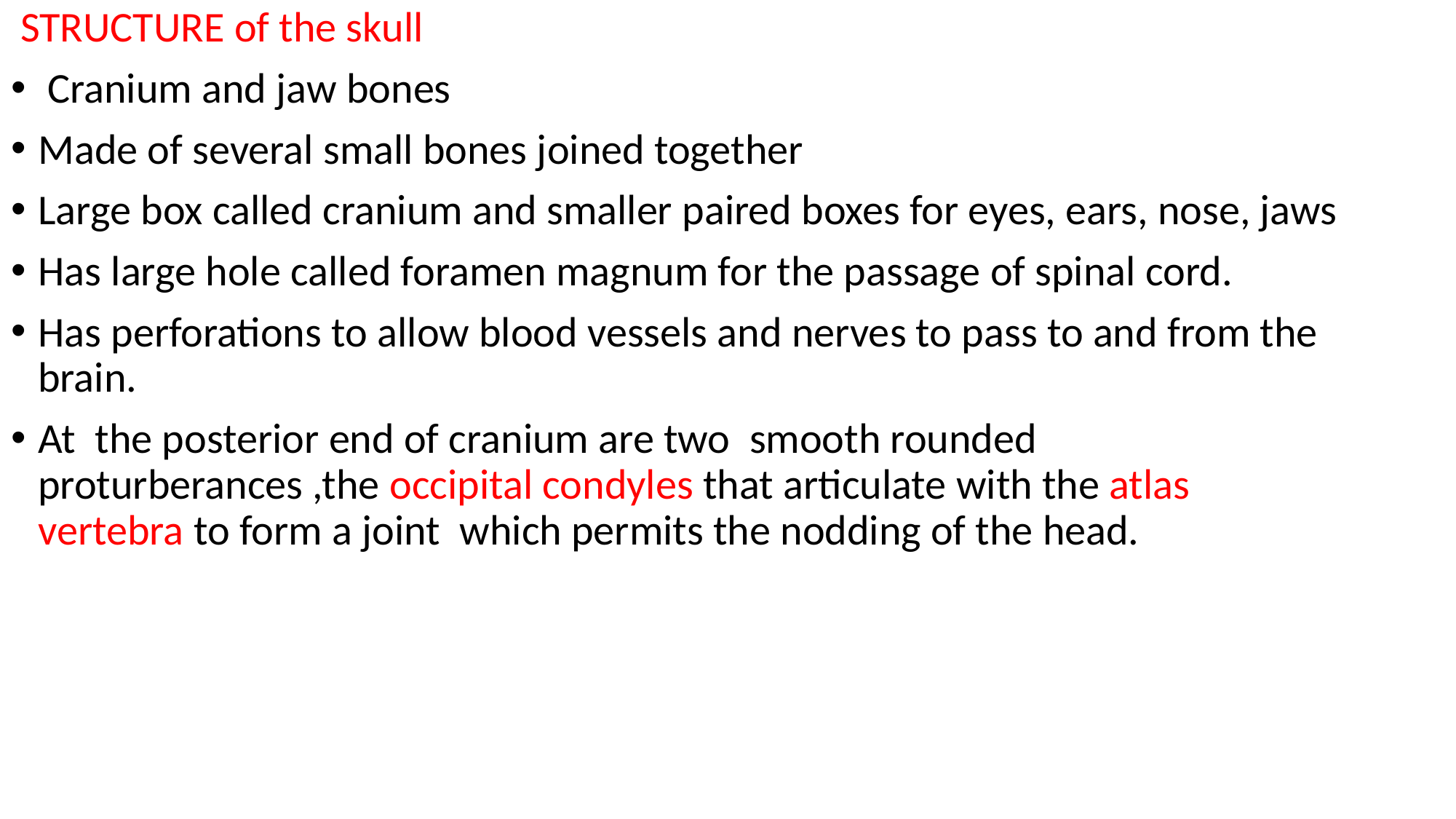

STRUCTURE of the skull
 Cranium and jaw bones
Made of several small bones joined together
Large box called cranium and smaller paired boxes for eyes, ears, nose, jaws
Has large hole called foramen magnum for the passage of spinal cord.
Has perforations to allow blood vessels and nerves to pass to and from the brain.
At  the posterior end of cranium are two  smooth rounded proturberances ,the occipital condyles that articulate with the atlas vertebra to form a joint  which permits the nodding of the head.